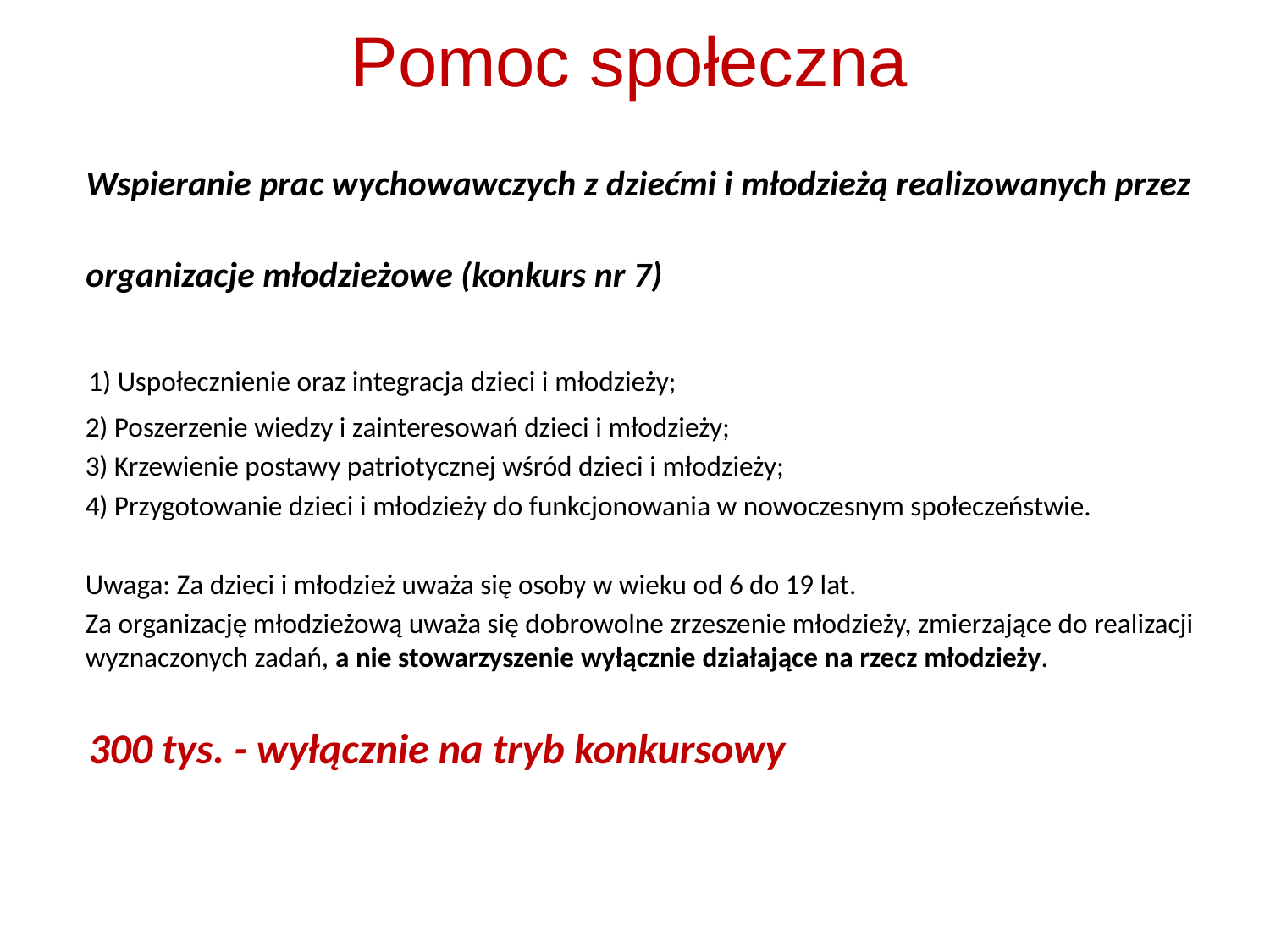

# Pomoc społeczna

      Wspieranie prac wychowawczych z dziećmi i młodzieżą realizowanych przez
      organizacje młodzieżowe (konkurs nr 7)
    1) Uspołecznienie oraz integracja dzieci i młodzieży;
	2) Poszerzenie wiedzy i zainteresowań dzieci i młodzieży;
	3) Krzewienie postawy patriotycznej wśród dzieci i młodzieży;
	4) Przygotowanie dzieci i młodzieży do funkcjonowania w nowoczesnym społeczeństwie.

	Uwaga: Za dzieci i młodzież uważa się osoby w wieku od 6 do 19 lat.
	Za organizację młodzieżową uważa się dobrowolne zrzeszenie młodzieży, zmierzające do realizacji wyznaczonych zadań, a nie stowarzyszenie wyłącznie działające na rzecz młodzieży.

300 tys. - wyłącznie na tryb konkursowy